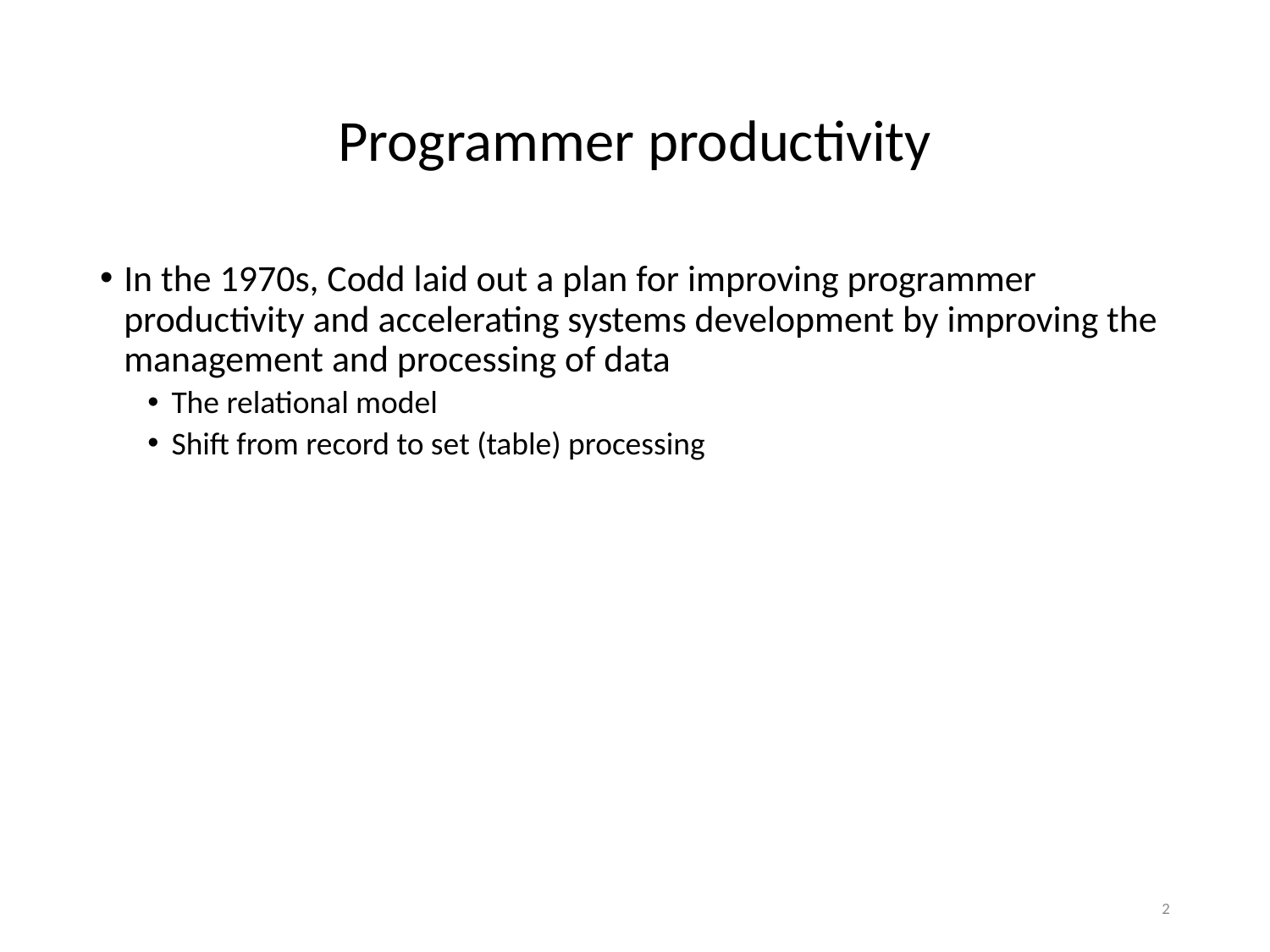

# Programmer productivity
In the 1970s, Codd laid out a plan for improving programmer productivity and accelerating systems development by improving the management and processing of data
The relational model
Shift from record to set (table) processing
2